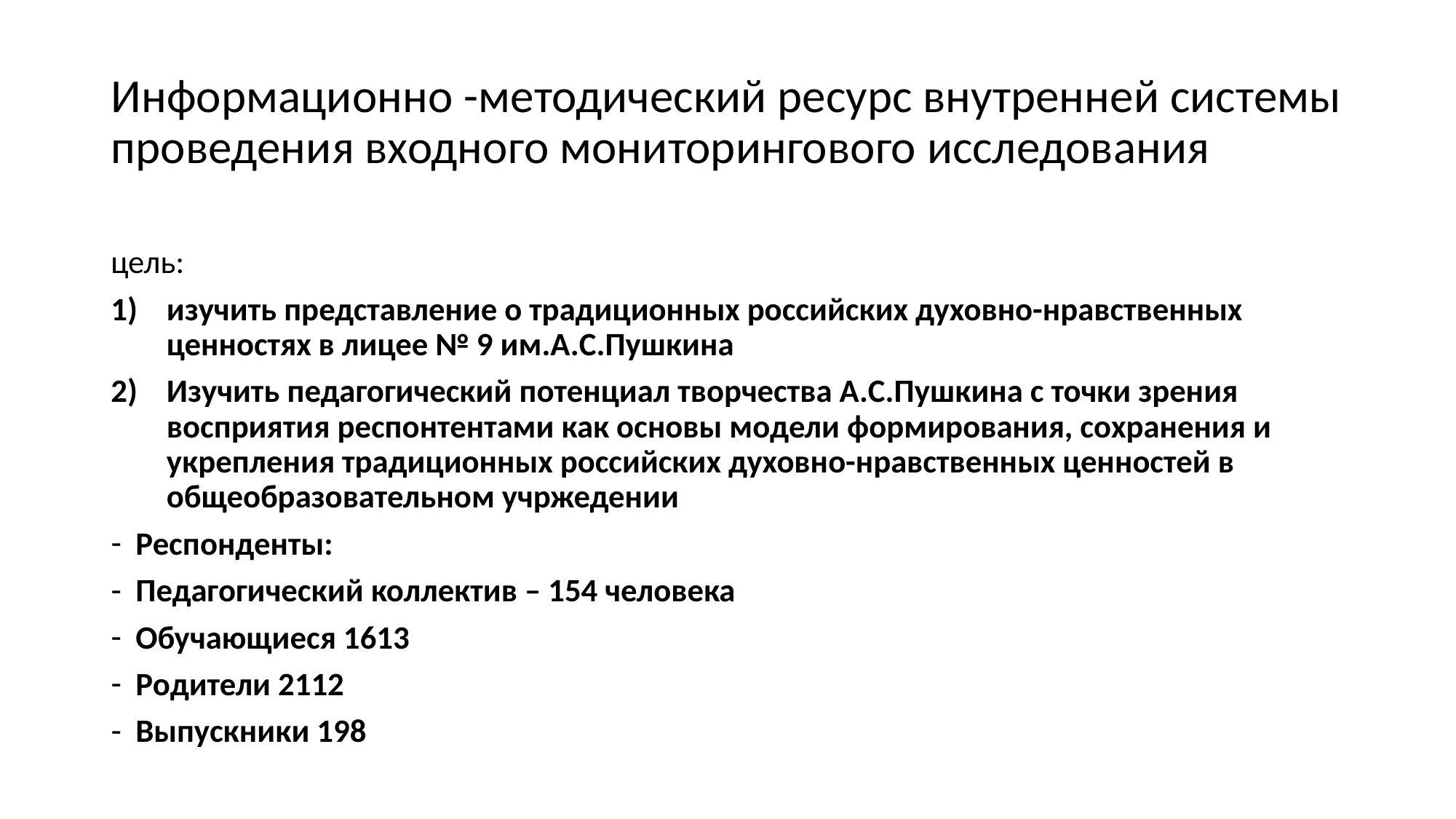

# Информационно -методический ресурс внутренней системы проведения входного мониторингового исследования
цель:
изучить представление о традиционных российских духовно-нравственных ценностях в лицее № 9 им.А.С.Пушкина
Изучить педагогический потенциал творчества А.С.Пушкина с точки зрения восприятия респонтентами как основы модели формирования, сохранения и укрепления традиционных российских духовно-нравственных ценностей в общеобразовательном учржедении
Респонденты:
Педагогический коллектив – 154 человека
Обучающиеся 1613
Родители 2112
Выпускники 198